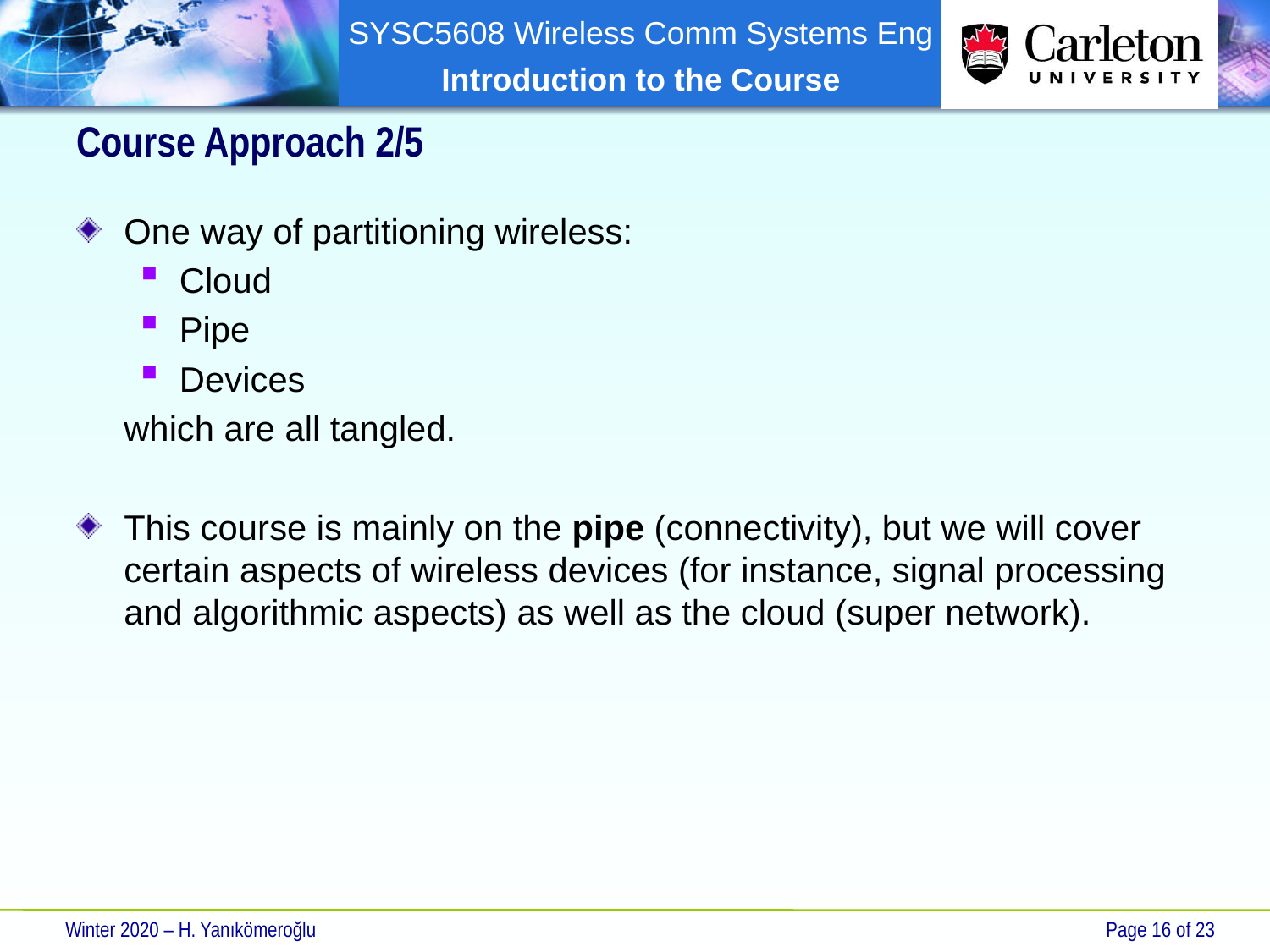

# Course Approach 2/5
One way of partitioning wireless:
Cloud
Pipe
Devices
	which are all tangled.

This course is mainly on the pipe (connectivity), but we will cover certain aspects of wireless devices (for instance, signal processing and algorithmic aspects) as well as the cloud (super network).